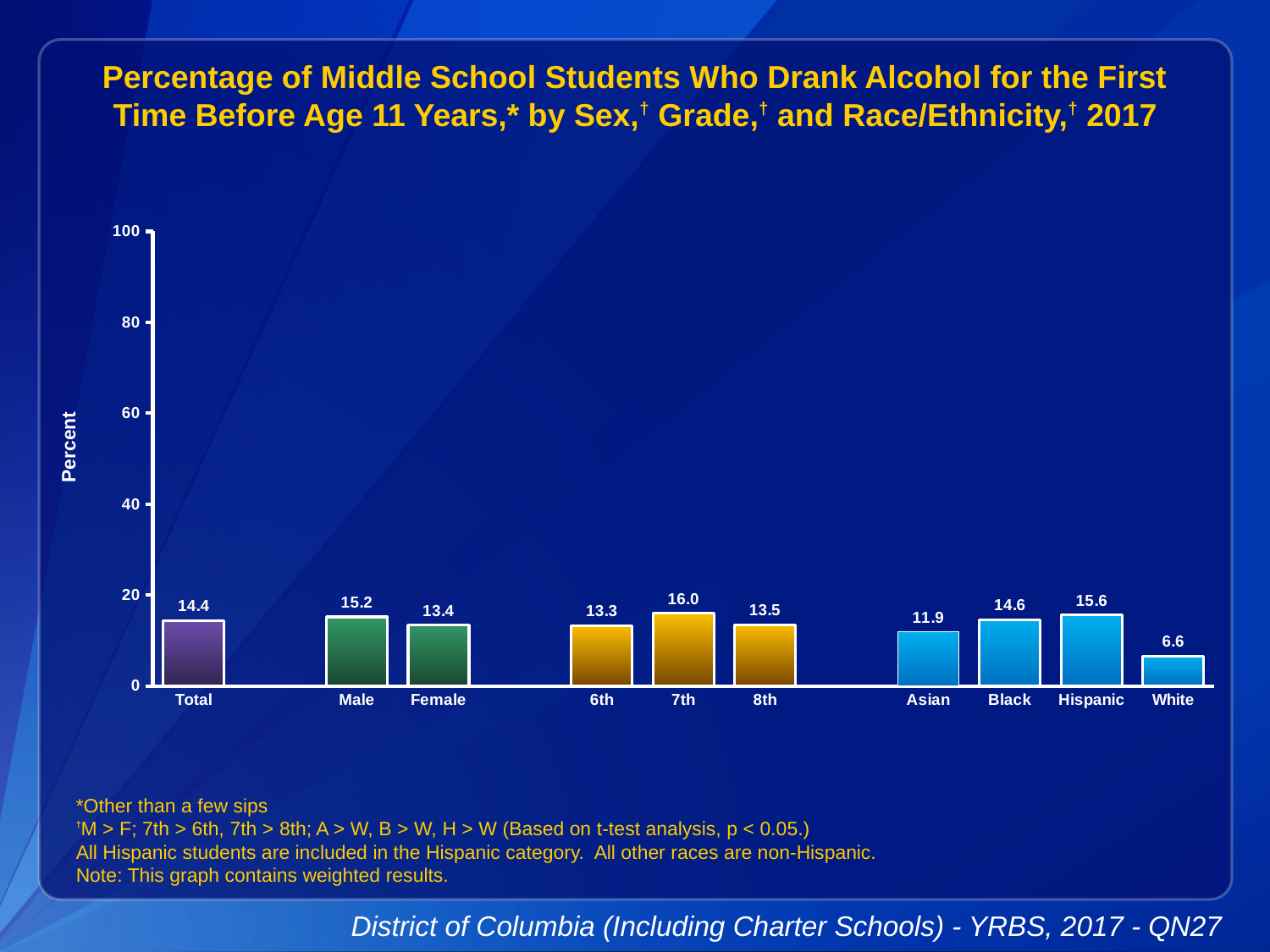

Percentage of Middle School Students Who Drank Alcohol for the First Time Before Age 11 Years,* by Sex,† Grade,† and Race/Ethnicity,† 2017

### Chart

| Category | Series 1 |
|---|---|
| Total | 14.4 |
|  | None |
| Male | 15.2 |
| Female | 13.4 |
|  | None |
| 6th | 13.3 |
| 7th | 16.0 |
| 8th | 13.5 |
|  | None |
| Asian | 11.9 |
| Black | 14.6 |
| Hispanic | 15.6 |
| White | 6.6 |
*Other than a few sips
†M > F; 7th > 6th, 7th > 8th; A > W, B > W, H > W (Based on t-test analysis, p < 0.05.)
All Hispanic students are included in the Hispanic category.  All other races are non-Hispanic.
Note: This graph contains weighted results.
District of Columbia (Including Charter Schools) - YRBS, 2017 - QN27